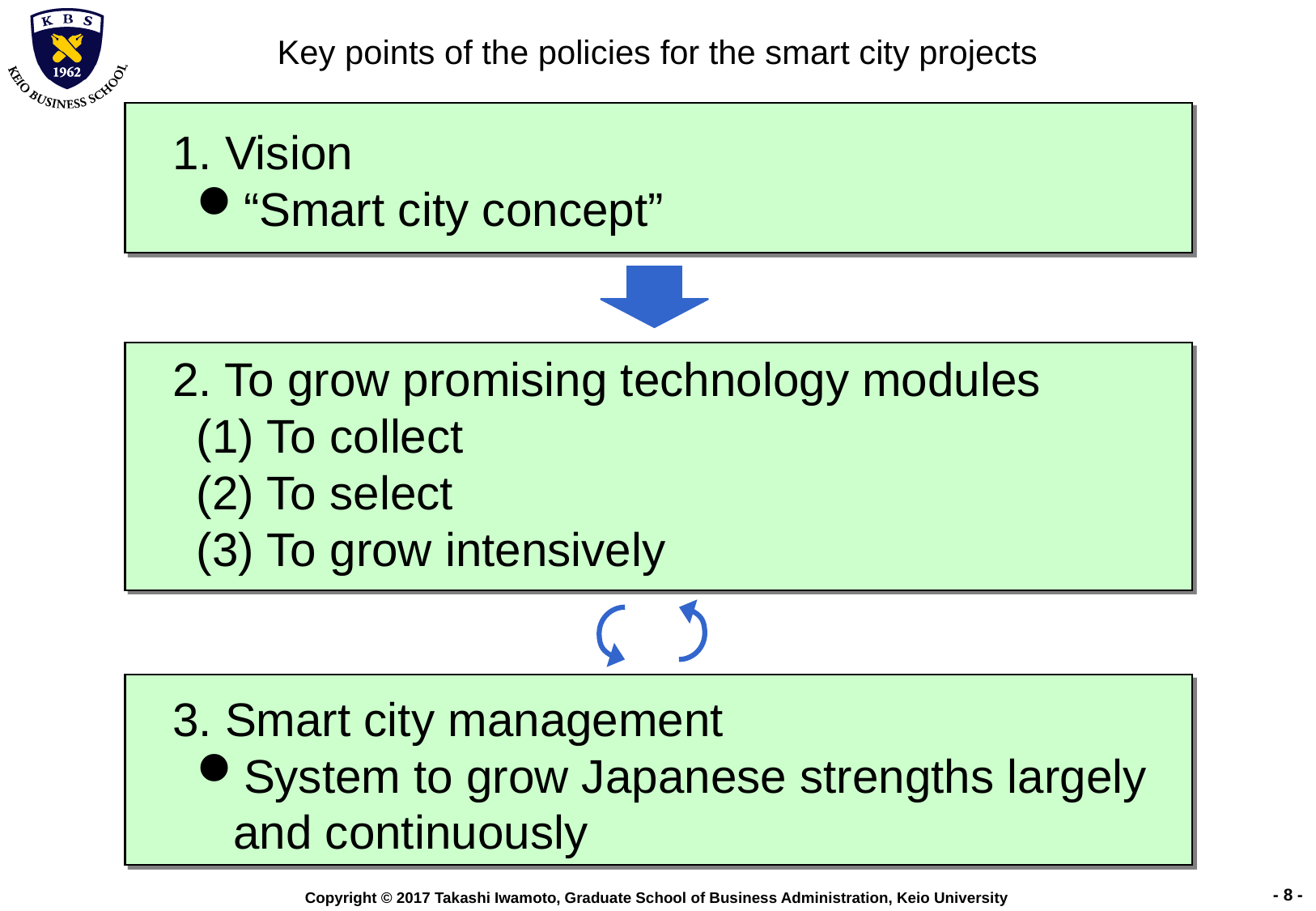

# Key points of the policies for the smart city projects

1. Vision
“Smart city concept”

2. To grow promising technology modules
(1) To collect
(2) To select
(3) To grow intensively

3. Smart city management
System to grow Japanese strengths largely and continuously

- 8 -